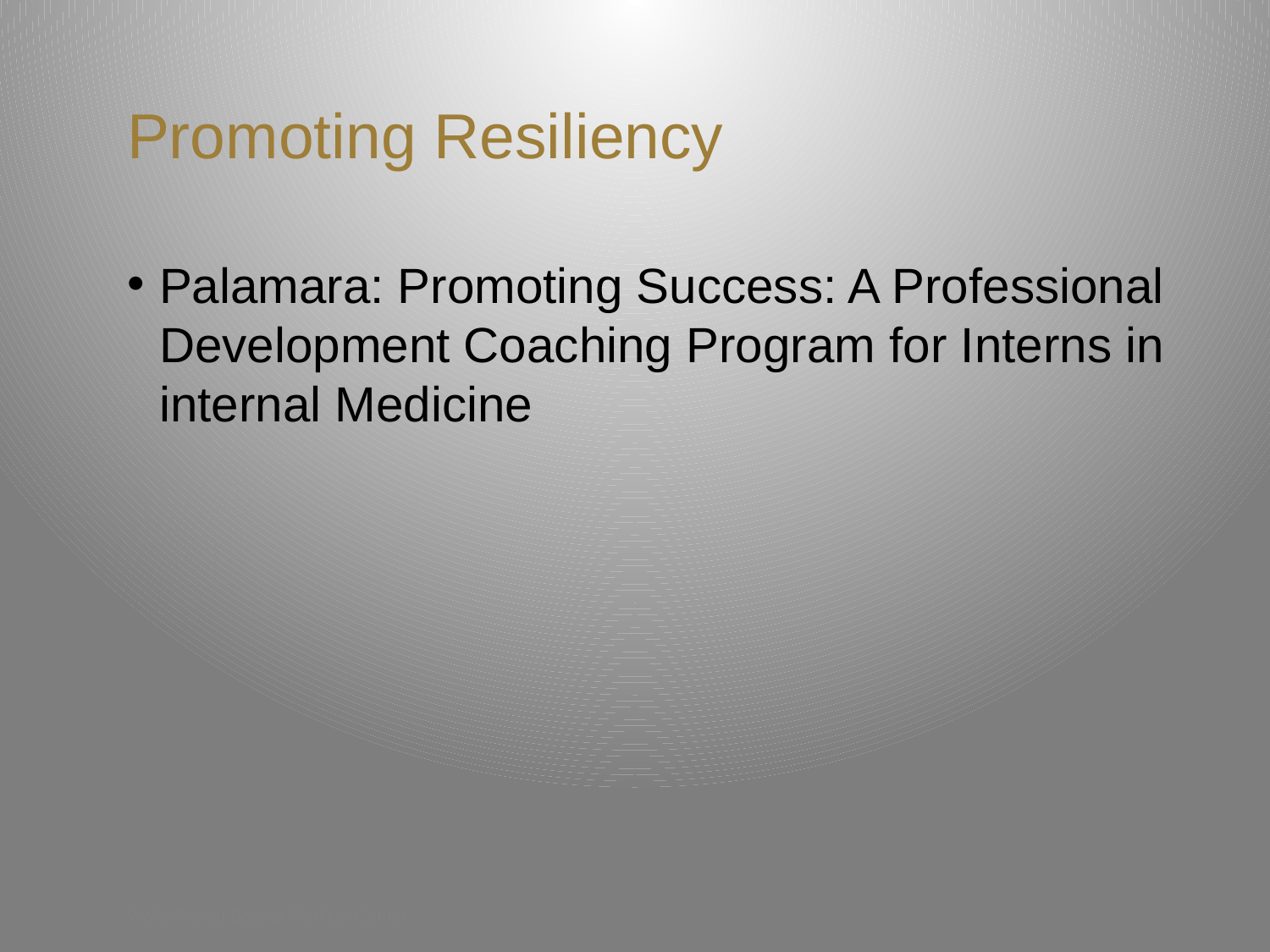

# Promoting Resiliency
Palamara: Promoting Success: A Professional Development Coaching Program for Interns in internal Medicine